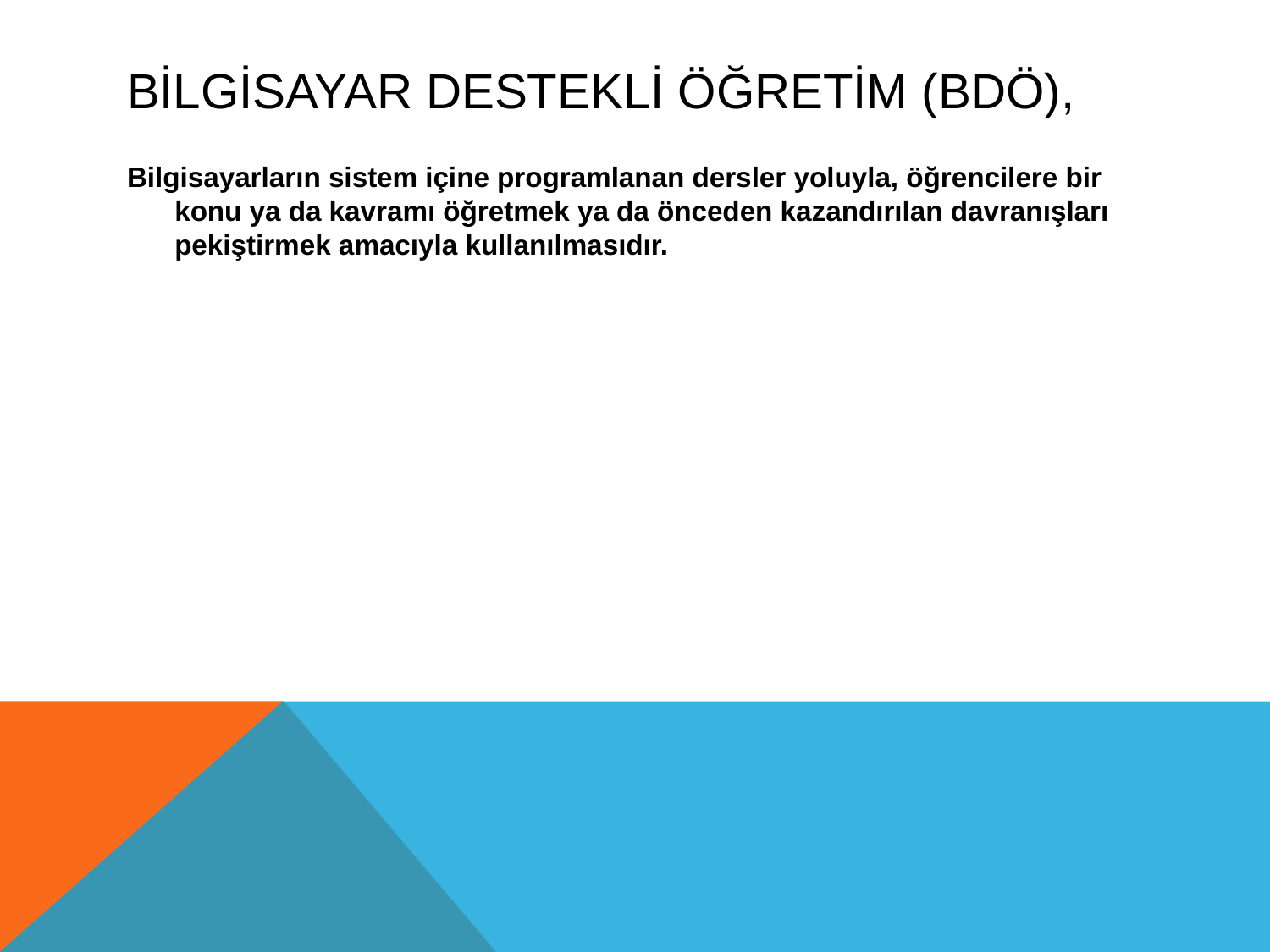

# Bilgisayar Destekli öğretim (BDö),
Bilgisayarların sistem içine programlanan dersler yoluyla, öğrencilere bir konu ya da kavramı öğretmek ya da önceden kazandırılan davranışları pekiştirmek amacıyla kullanılmasıdır.